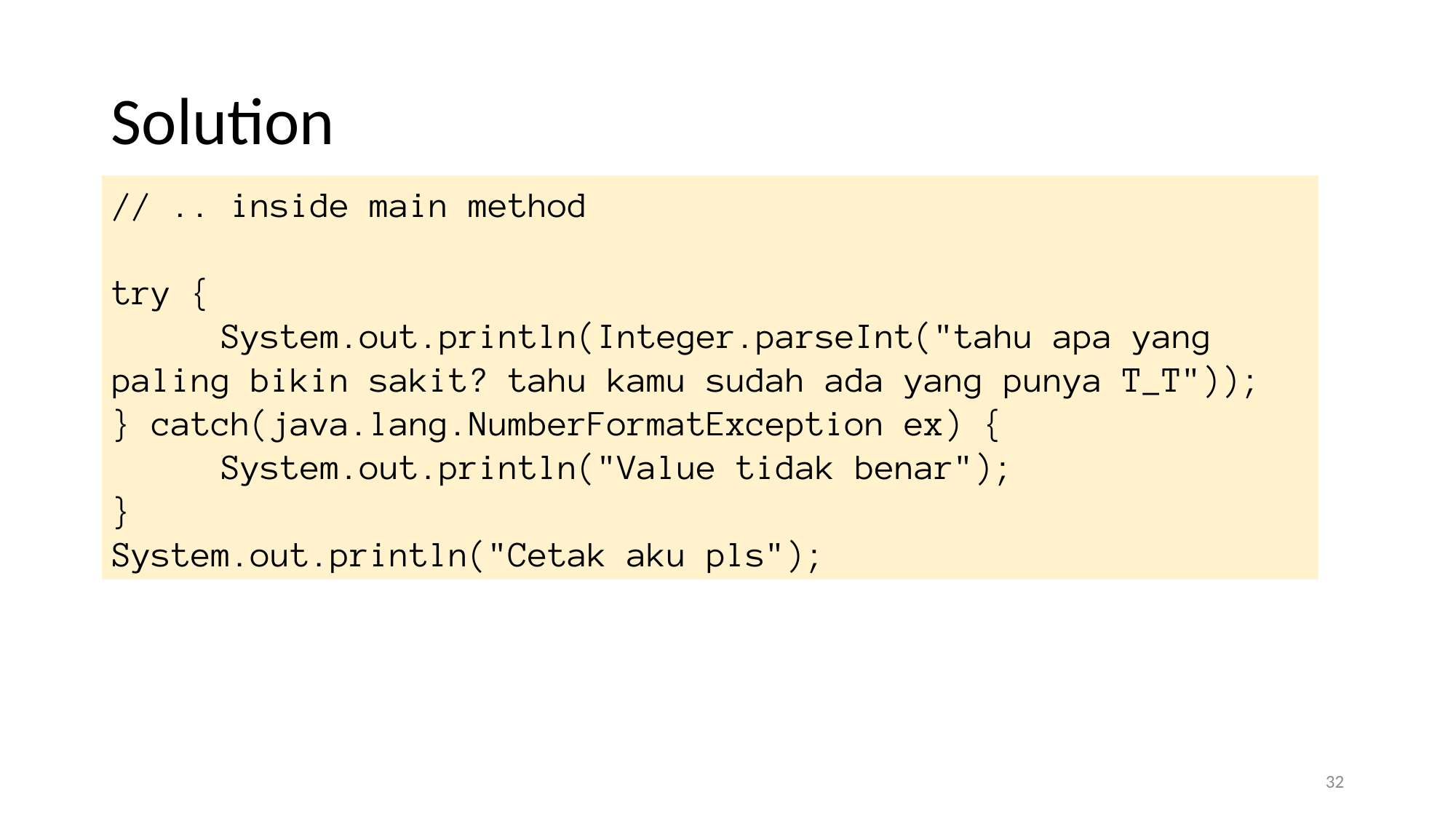

# Solution
// .. inside main method

try {
	System.out.println(Integer.parseInt("tahu apa yang paling bikin sakit? tahu kamu sudah ada yang punya T_T"));
} catch(java.lang.NumberFormatException ex) {
	System.out.println("Value tidak benar");
}
System.out.println("Cetak aku pls");
32